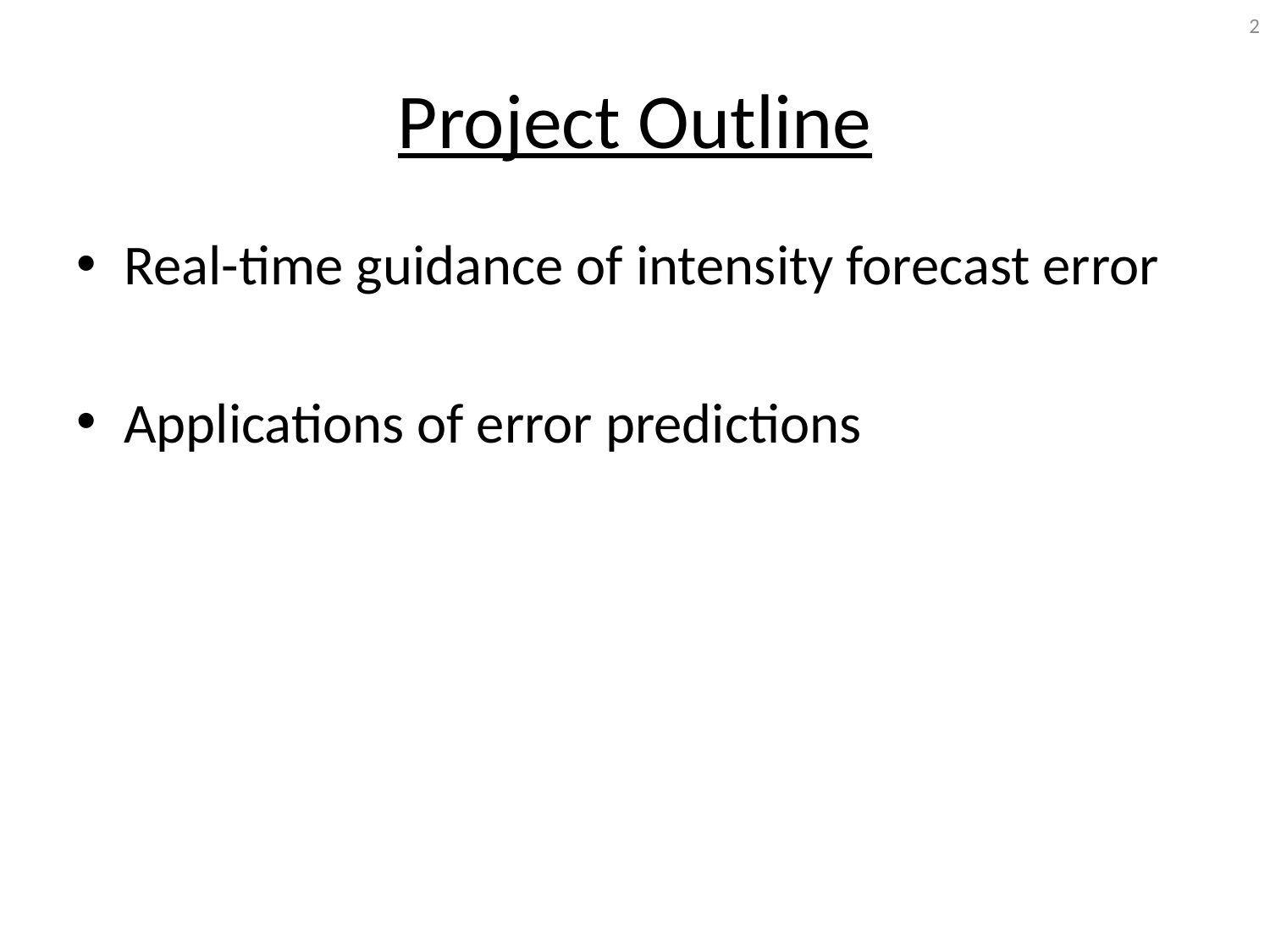

2
# Project Outline
Real-time guidance of intensity forecast error

Applications of error predictions